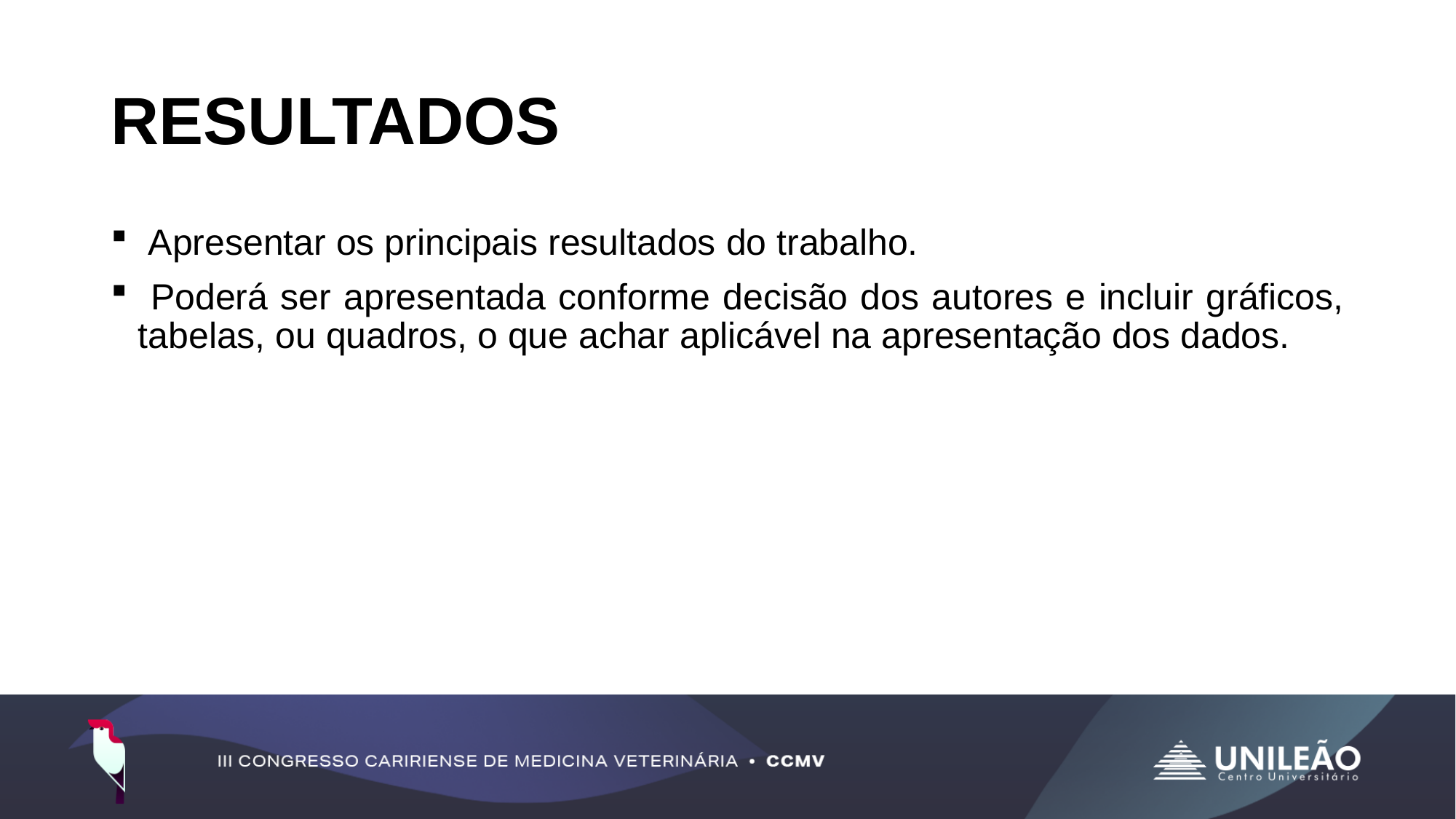

# RESULTADOS
 Apresentar os principais resultados do trabalho.
 Poderá ser apresentada conforme decisão dos autores e incluir gráficos, tabelas, ou quadros, o que achar aplicável na apresentação dos dados.